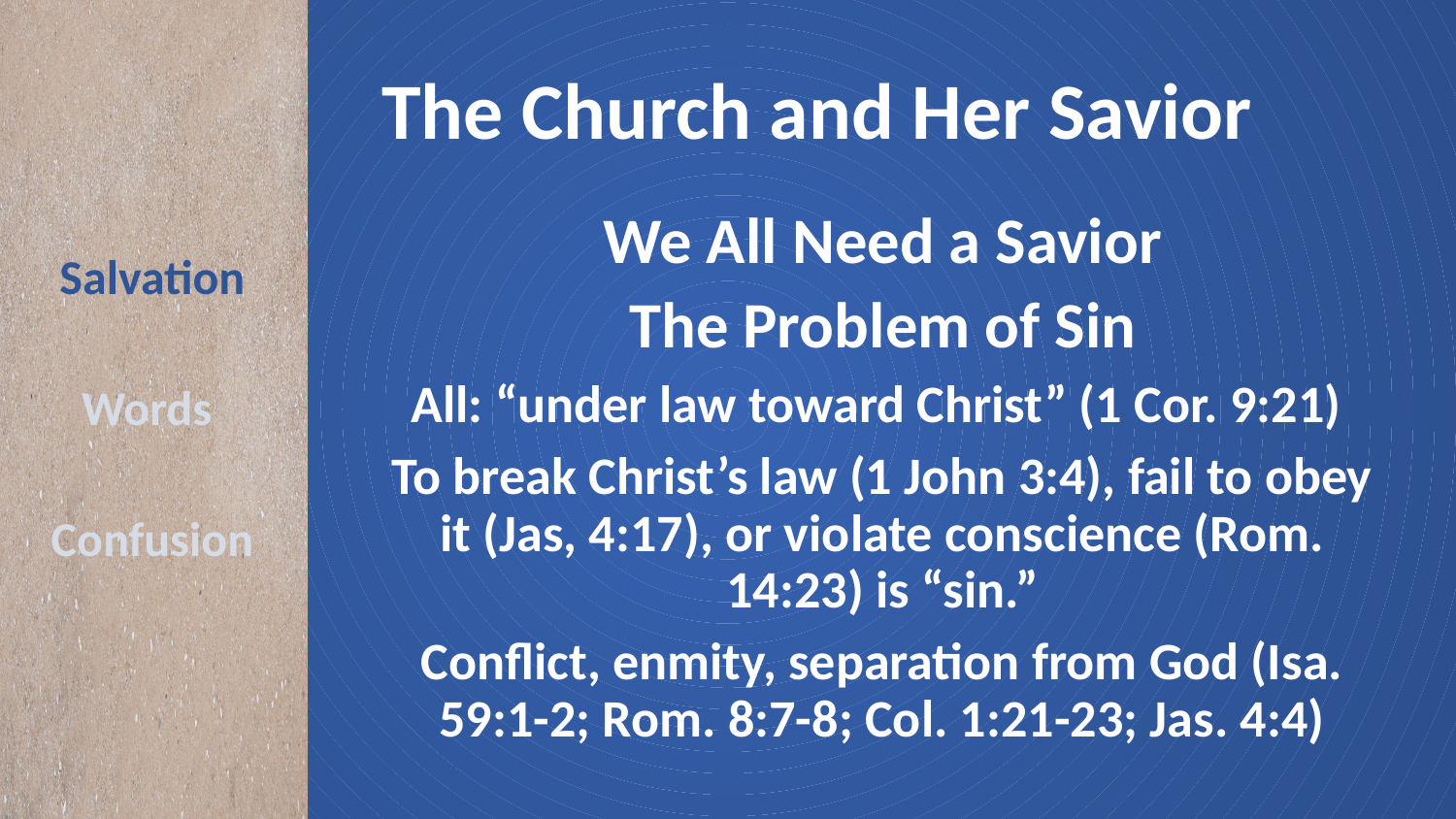

# The Church and Her Savior
We All Need a Savior
The Problem of Sin
All: “under law toward Christ” (1 Cor. 9:21)
To break Christ’s law (1 John 3:4), fail to obey it (Jas, 4:17), or violate conscience (Rom. 14:23) is “sin.”
Conflict, enmity, separation from God (Isa. 59:1-2; Rom. 8:7-8; Col. 1:21-23; Jas. 4:4)
Salvation
Words
Confusion